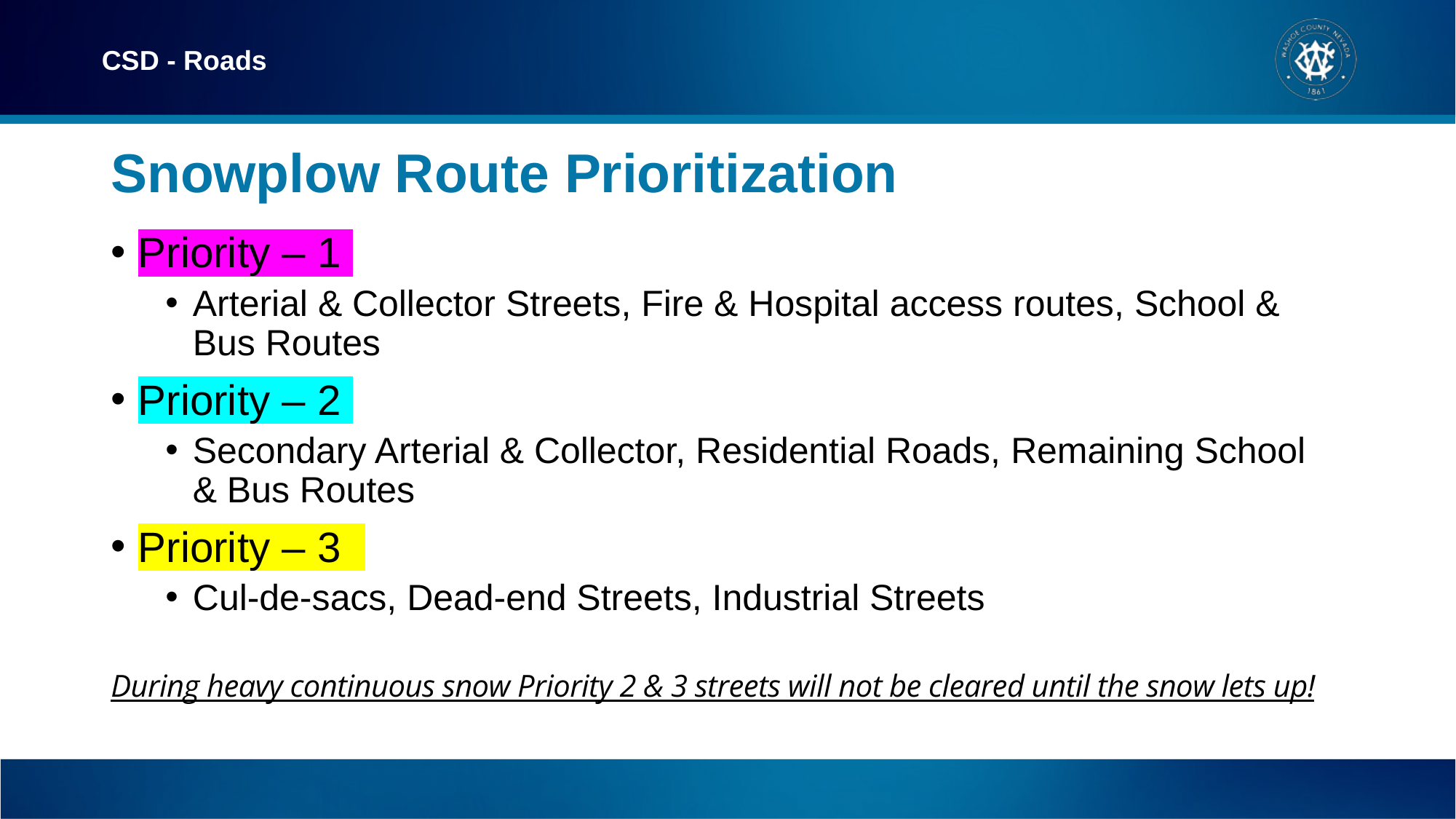

CSD - Roads
# Snowplow Route Prioritization
Priority – 1
Arterial & Collector Streets, Fire & Hospital access routes, School & Bus Routes
Priority – 2
Secondary Arterial & Collector, Residential Roads, Remaining School & Bus Routes
Priority – 3
Cul-de-sacs, Dead-end Streets, Industrial Streets
During heavy continuous snow Priority 2 & 3 streets will not be cleared until the snow lets up!